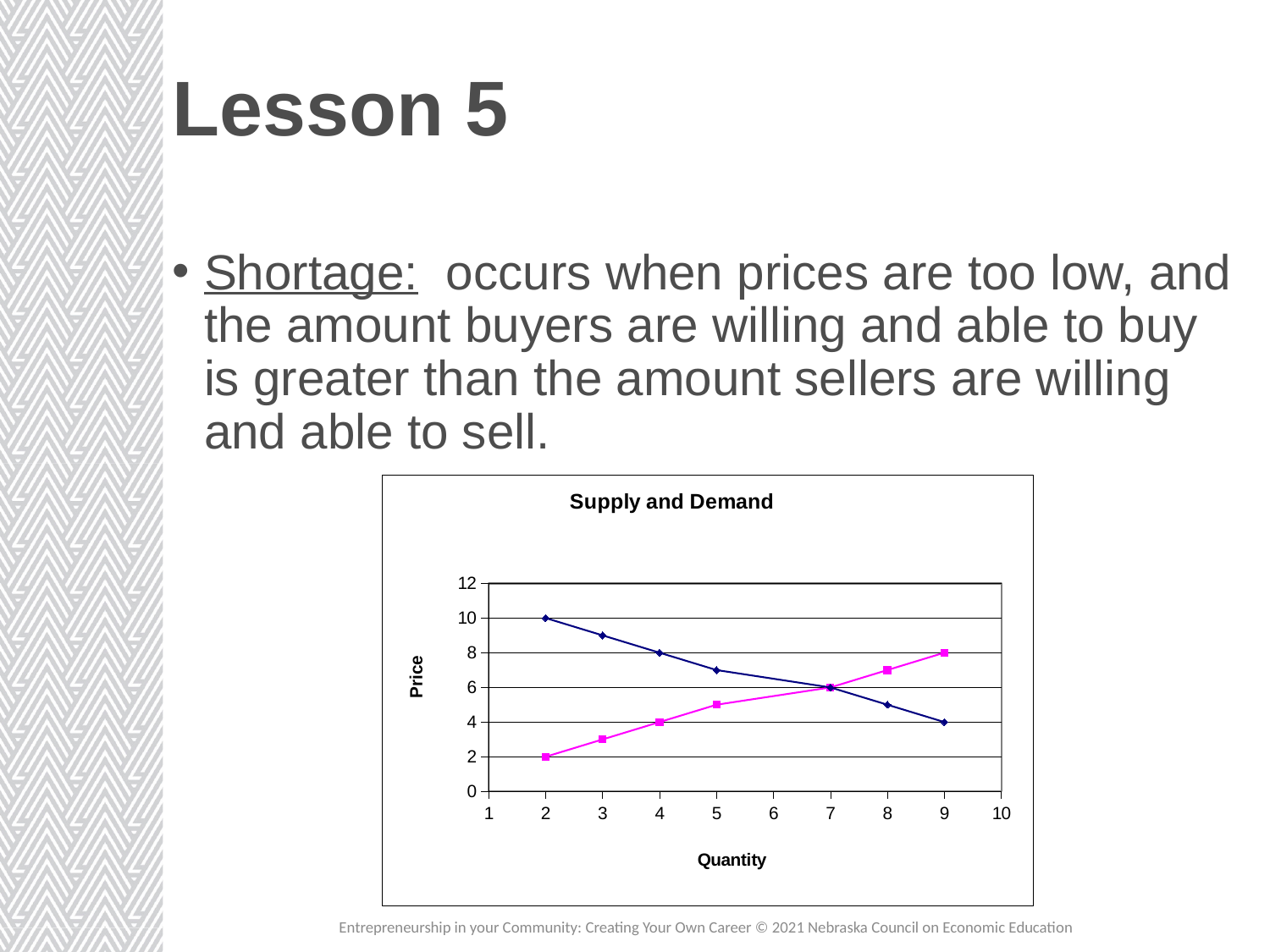

# Lesson 5
Shortage:  occurs when prices are too low, and the amount buyers are willing and able to buy is greater than the amount sellers are willing and able to sell.

### Chart: Supply and Demand

| Category | Pd | Ps |
|---|---|---|
Entrepreneurship in your Community: Creating Your Own Career © 2021 Nebraska Council on Economic Education